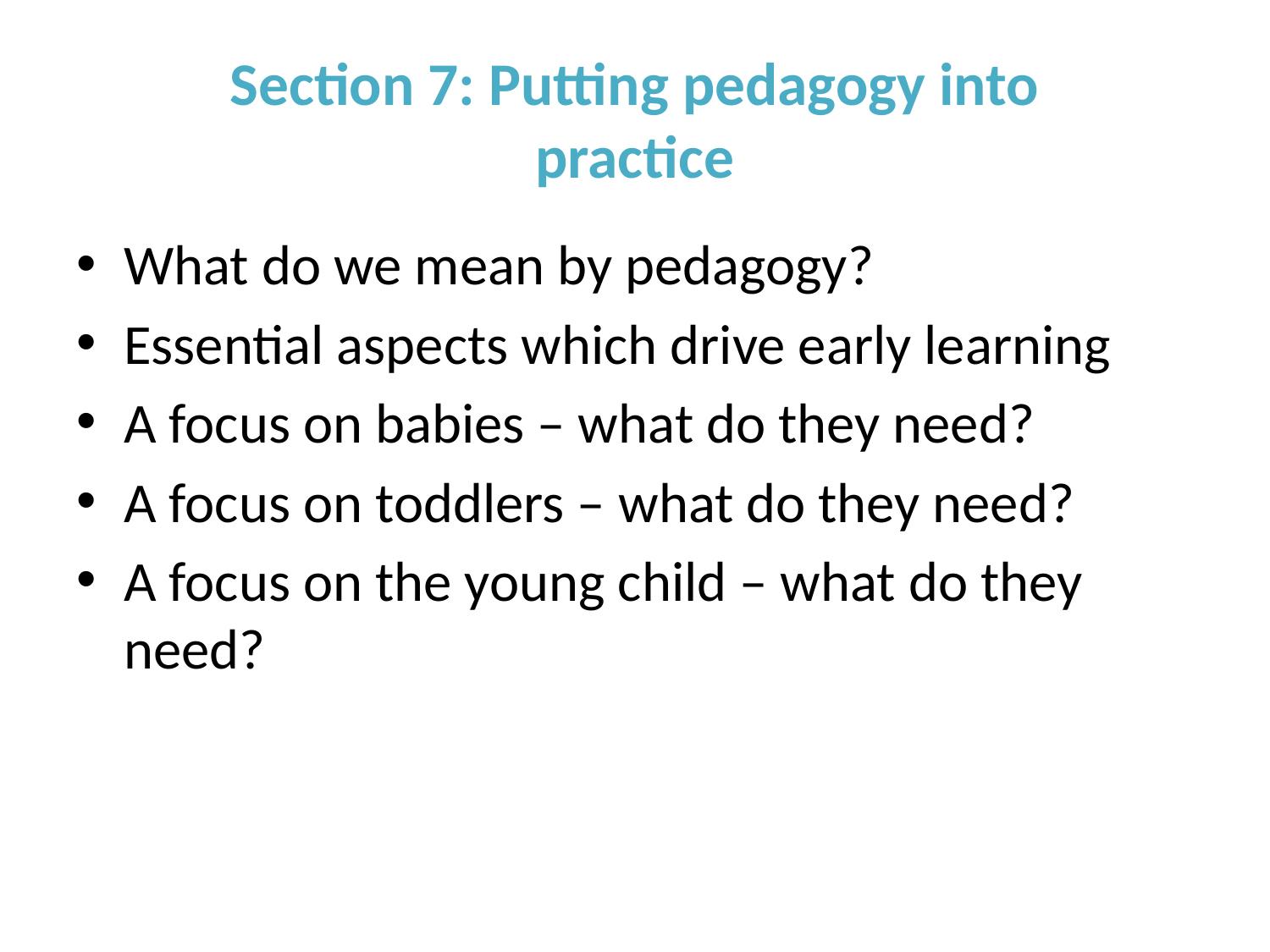

# Section 7: Putting pedagogy into practice
What do we mean by pedagogy?
Essential aspects which drive early learning
A focus on babies – what do they need?
A focus on toddlers – what do they need?
A focus on the young child – what do they need?